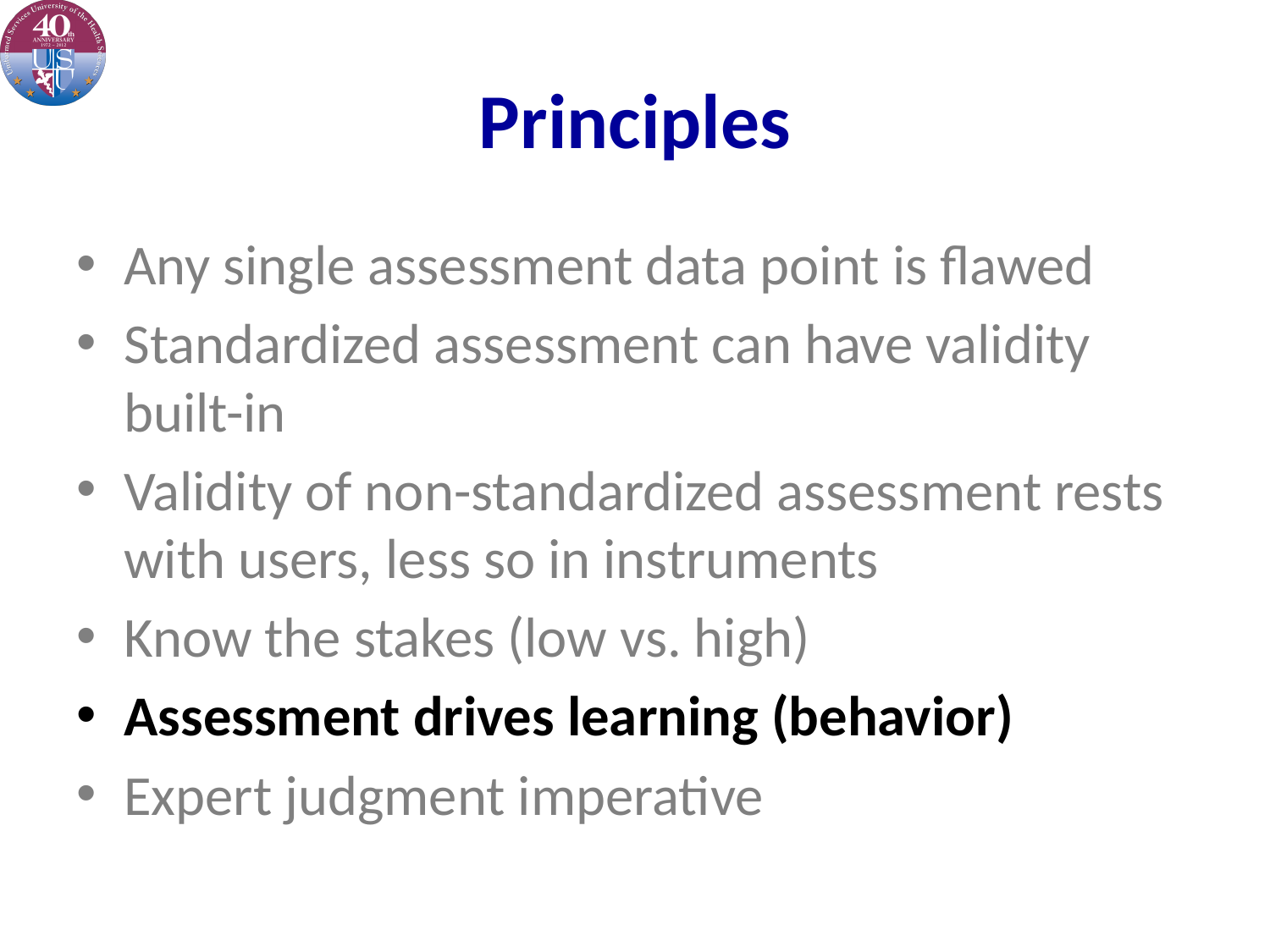

# Principles
Any single assessment data point is flawed
Standardized assessment can have validity built-in
Validity of non-standardized assessment rests with users, less so in instruments
Know the stakes (low vs. high)
Assessment drives learning (behavior)
Expert judgment imperative